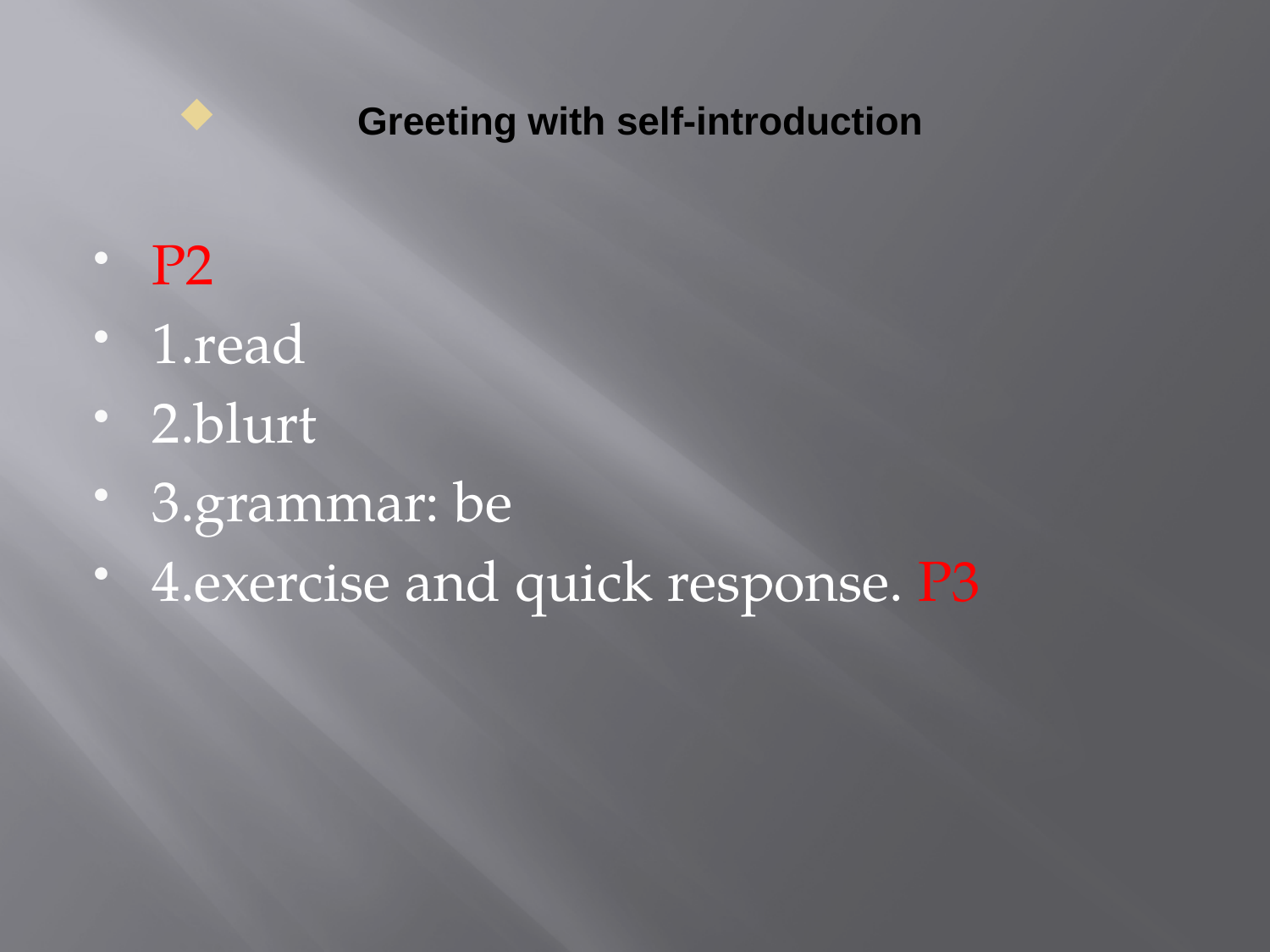

# Greeting with self-introduction
P2
1.read
2.blurt
3.grammar: be
4.exercise and quick response. P3